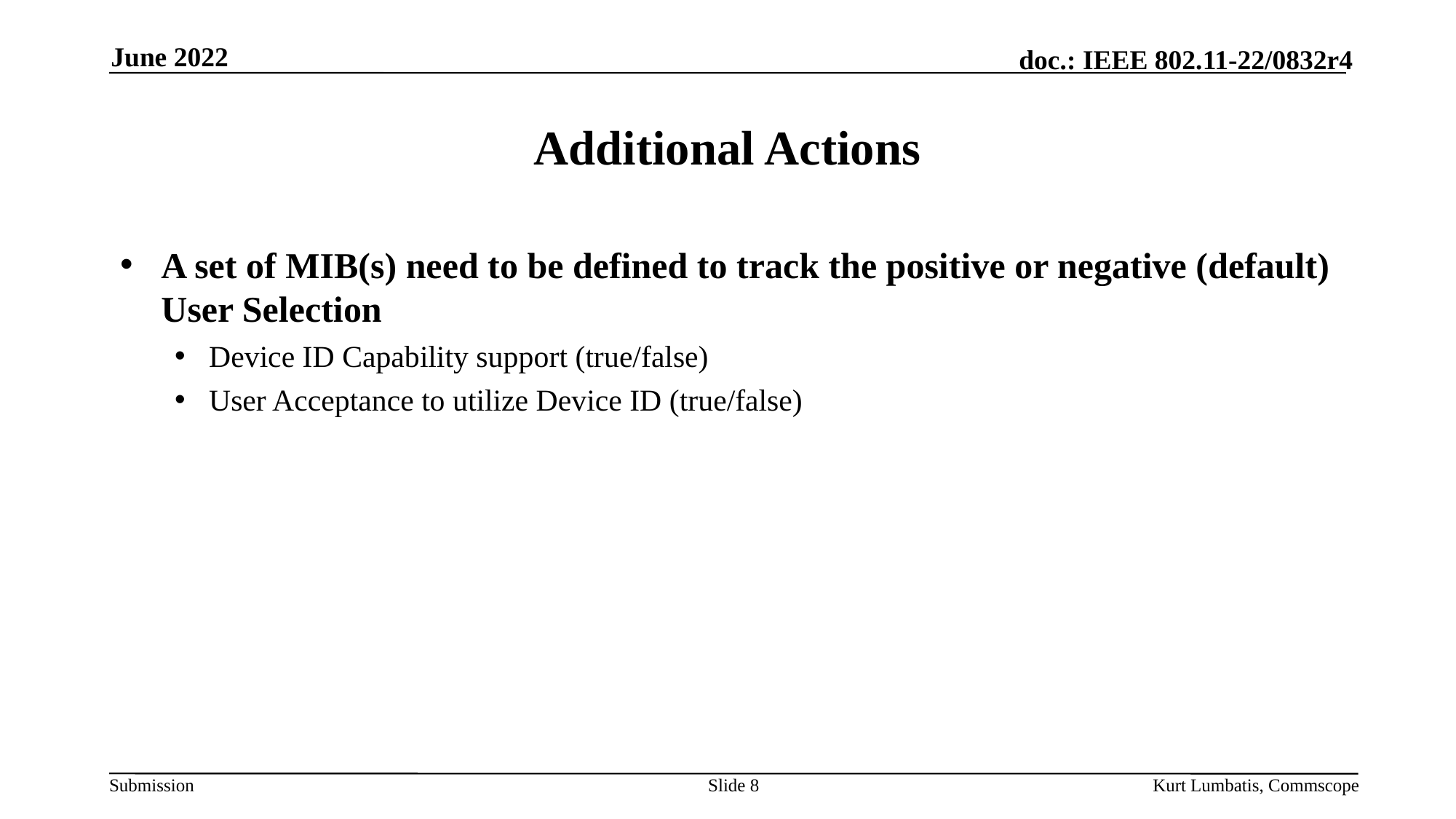

June 2022
# Additional Actions
A set of MIB(s) need to be defined to track the positive or negative (default) User Selection
Device ID Capability support (true/false)
User Acceptance to utilize Device ID (true/false)
Slide 8
Kurt Lumbatis, Commscope